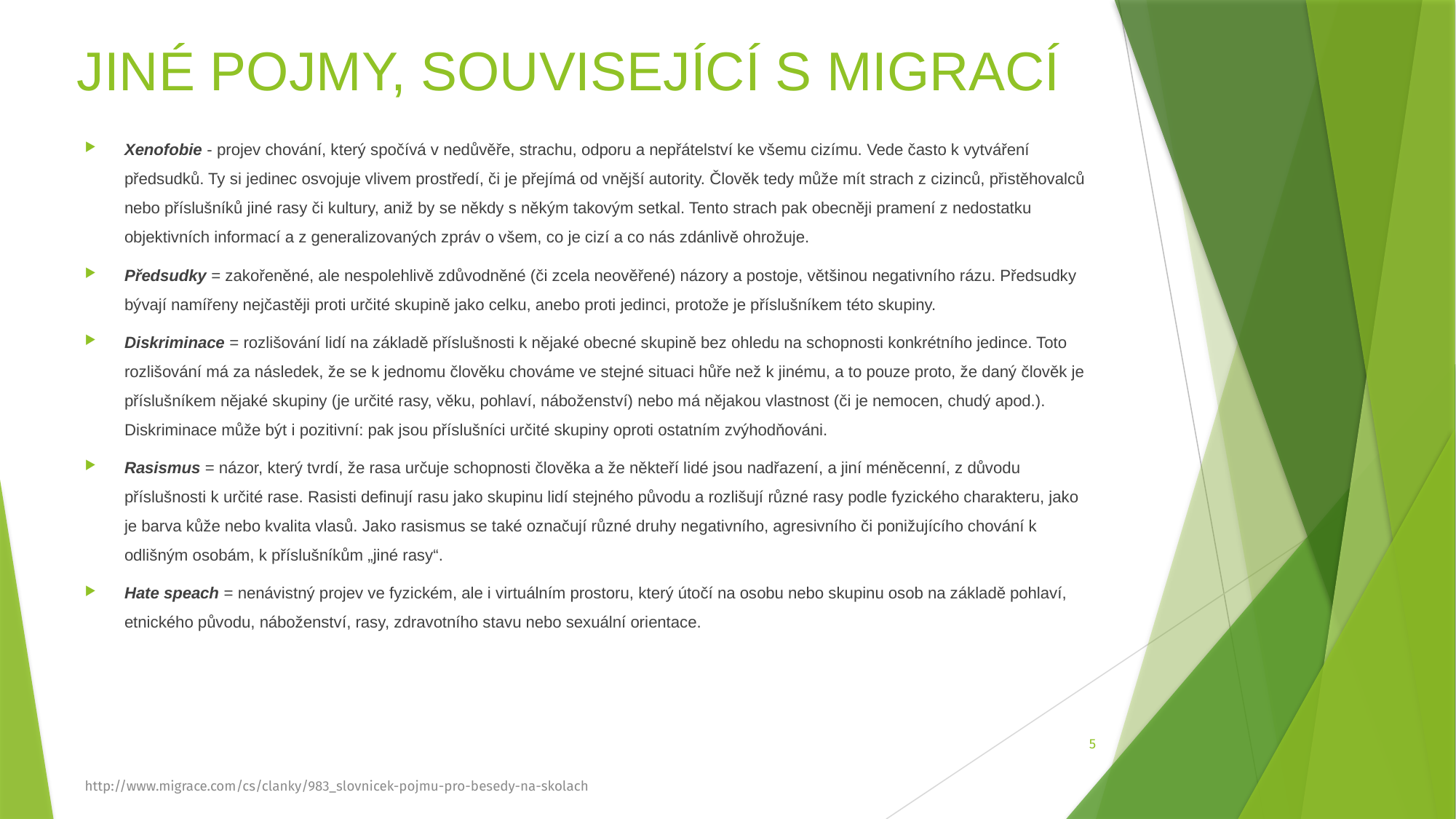

# JINÉ POJMY, SOUVISEJÍCÍ S MIGRACÍ
Xenofobie - projev chování, který spočívá v nedůvěře, strachu, odporu a nepřátelství ke všemu cizímu. Vede často k vytváření předsudků. Ty si jedinec osvojuje vlivem prostředí, či je přejímá od vnější autority. Člověk tedy může mít strach z cizinců, přistěhovalců nebo příslušníků jiné rasy či kultury, aniž by se někdy s někým takovým setkal. Tento strach pak obecněji pramení z nedostatku objektivních informací a z generalizovaných zpráv o všem, co je cizí a co nás zdánlivě ohrožuje.
Předsudky = zakořeněné, ale nespolehlivě zdůvodněné (či zcela neověřené) názory a postoje, většinou negativního rázu. Předsudky bývají namířeny nejčastěji proti určité skupině jako celku, anebo proti jedinci, protože je příslušníkem této skupiny.
Diskriminace = rozlišování lidí na základě příslušnosti k nějaké obecné skupině bez ohledu na schopnosti konkrétního jedince. Toto rozlišování má za následek, že se k jednomu člověku chováme ve stejné situaci hůře než k jinému, a to pouze proto, že daný člověk je příslušníkem nějaké skupiny (je určité rasy, věku, pohlaví, náboženství) nebo má nějakou vlastnost (či je nemocen, chudý apod.). Diskriminace může být i pozitivní: pak jsou příslušníci určité skupiny oproti ostatním zvýhodňováni.
Rasismus = názor, který tvrdí, že rasa určuje schopnosti člověka a že někteří lidé jsou nadřazení, a jiní méněcenní, z důvodu příslušnosti k určité rase. Rasisti definují rasu jako skupinu lidí stejného původu a rozlišují různé rasy podle fyzického charakteru, jako je barva kůže nebo kvalita vlasů. Jako rasismus se také označují různé druhy negativního, agresivního či ponižujícího chování k odlišným osobám, k příslušníkům „jiné rasy“.
Hate speach = nenávistný projev ve fyzickém, ale i virtuálním prostoru, který útočí na osobu nebo skupinu osob na základě pohlaví, etnického původu, náboženství, rasy, zdravotního stavu nebo sexuální orientace.

5
http://www.migrace.com/cs/clanky/983_slovnicek-pojmu-pro-besedy-na-skolach